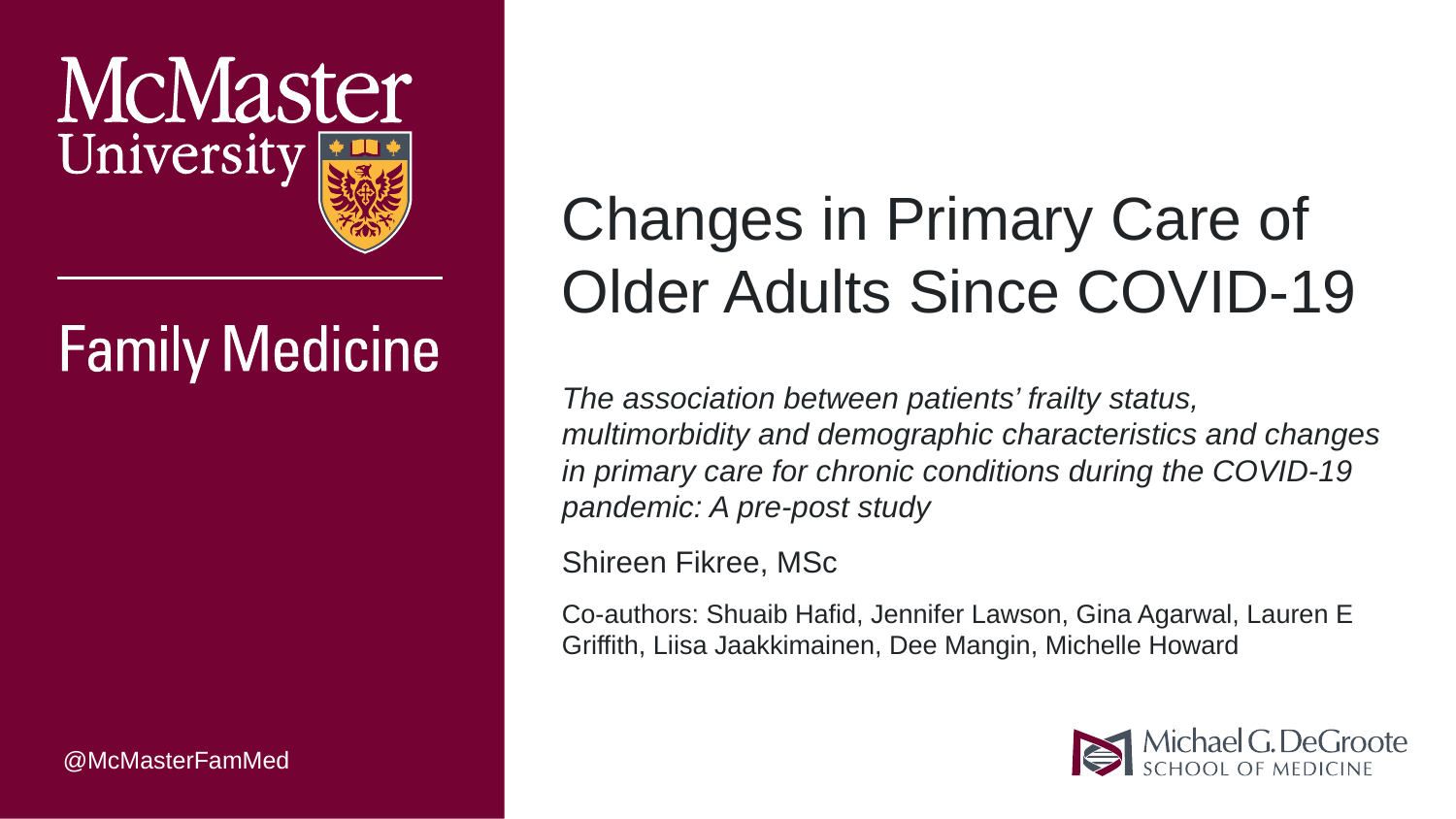

# Changes in Primary Care of Older Adults Since COVID-19
The association between patients’ frailty status, multimorbidity and demographic characteristics and changes in primary care for chronic conditions during the COVID-19 pandemic: A pre-post study
Shireen Fikree, MSc
Co-authors: Shuaib Hafid, Jennifer Lawson, Gina Agarwal, Lauren E Griffith, Liisa Jaakkimainen, Dee Mangin, Michelle Howard